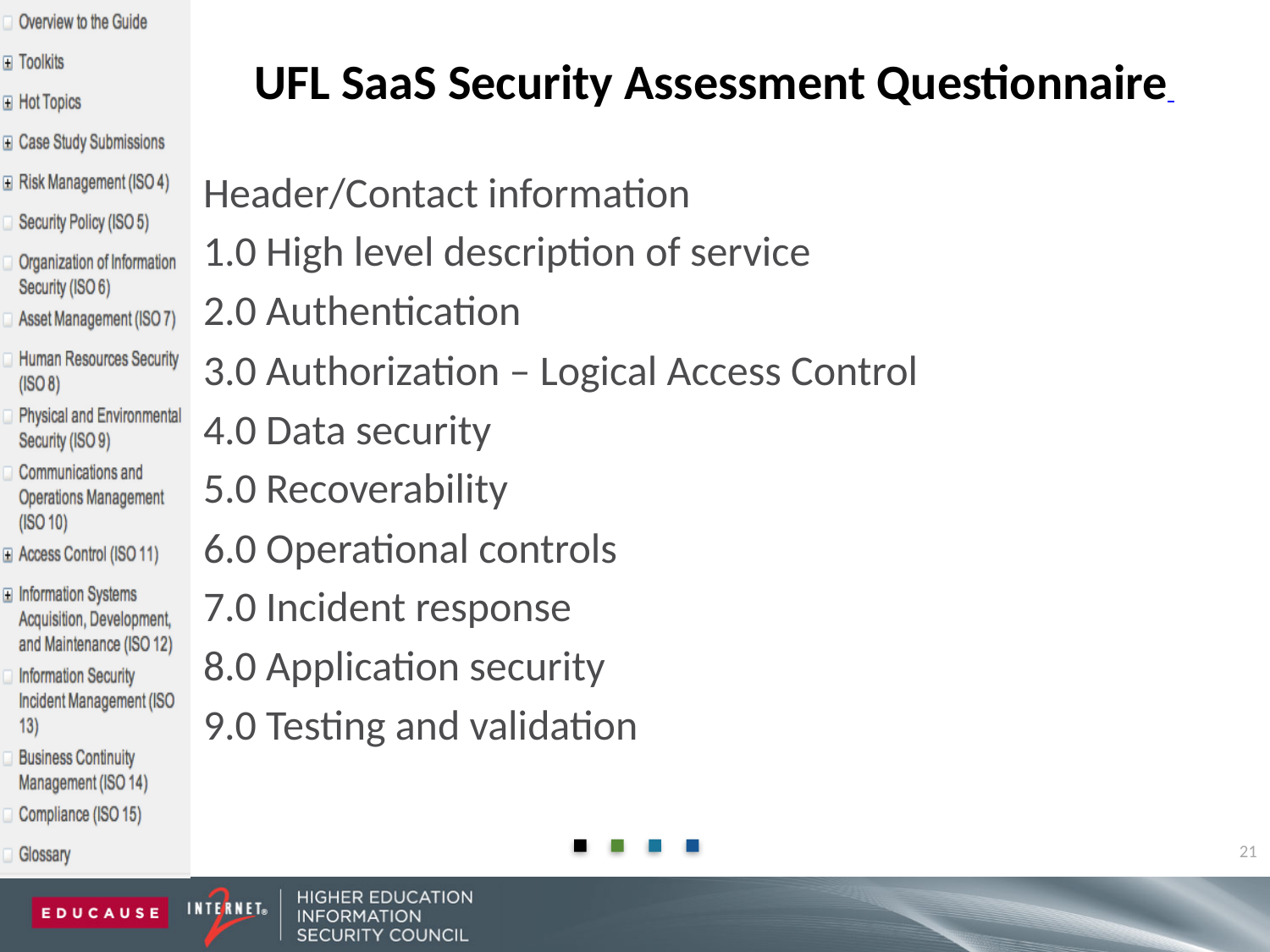

# UFL SaaS Security Assessment Questionnaire
Header/Contact information
1.0 High level description of service
2.0 Authentication
3.0 Authorization – Logical Access Control
4.0 Data security
5.0 Recoverability
6.0 Operational controls
7.0 Incident response
8.0 Application security
9.0 Testing and validation

21